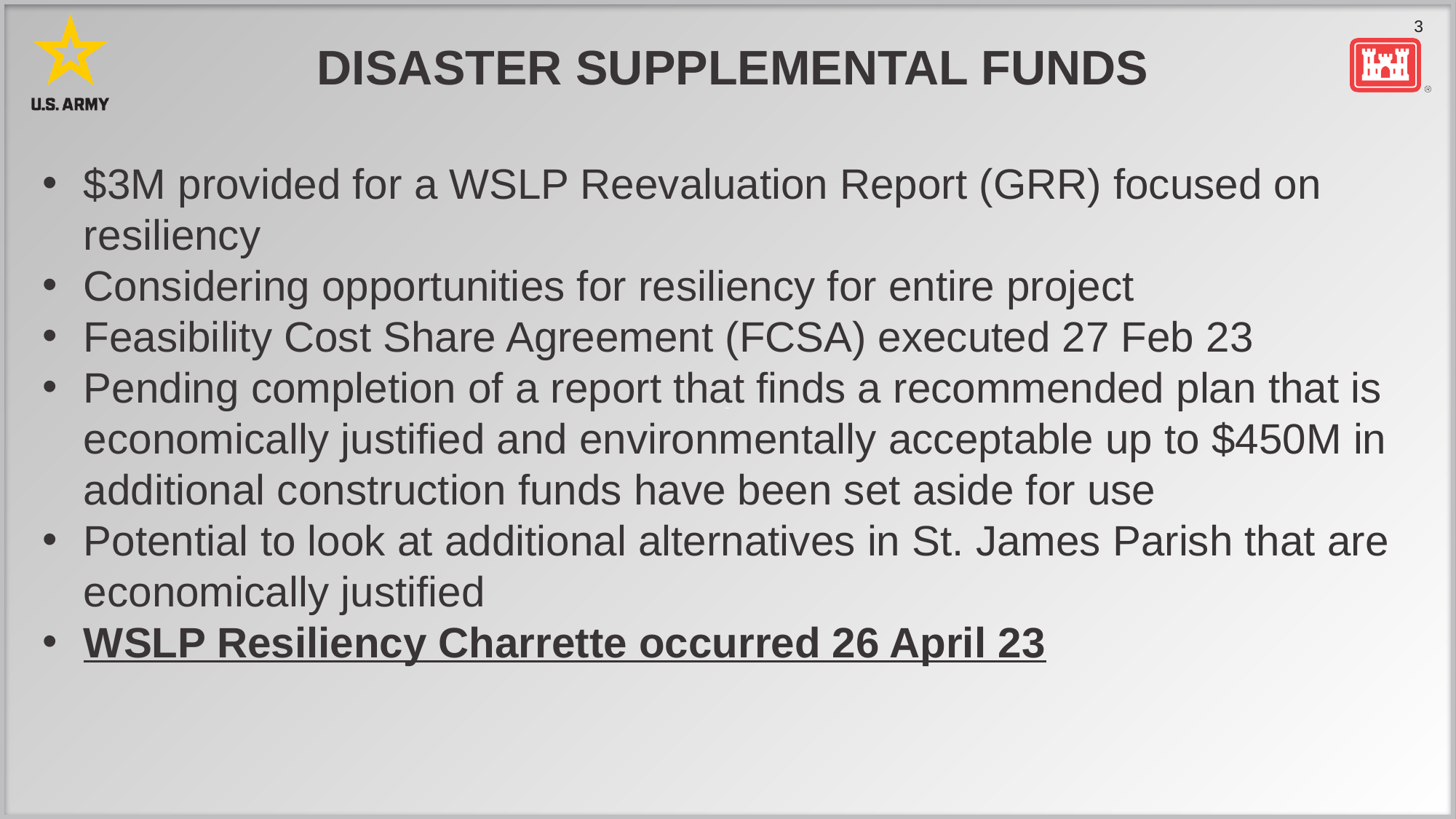

# Disaster Supplemental Funds
$3M provided for a WSLP Reevaluation Report (GRR) focused on resiliency
Considering opportunities for resiliency for entire project
Feasibility Cost Share Agreement (FCSA) executed 27 Feb 23
Pending completion of a report that finds a recommended plan that is economically justified and environmentally acceptable up to $450M in additional construction funds have been set aside for use
Potential to look at additional alternatives in St. James Parish that are economically justified
WSLP Resiliency Charrette occurred 26 April 23